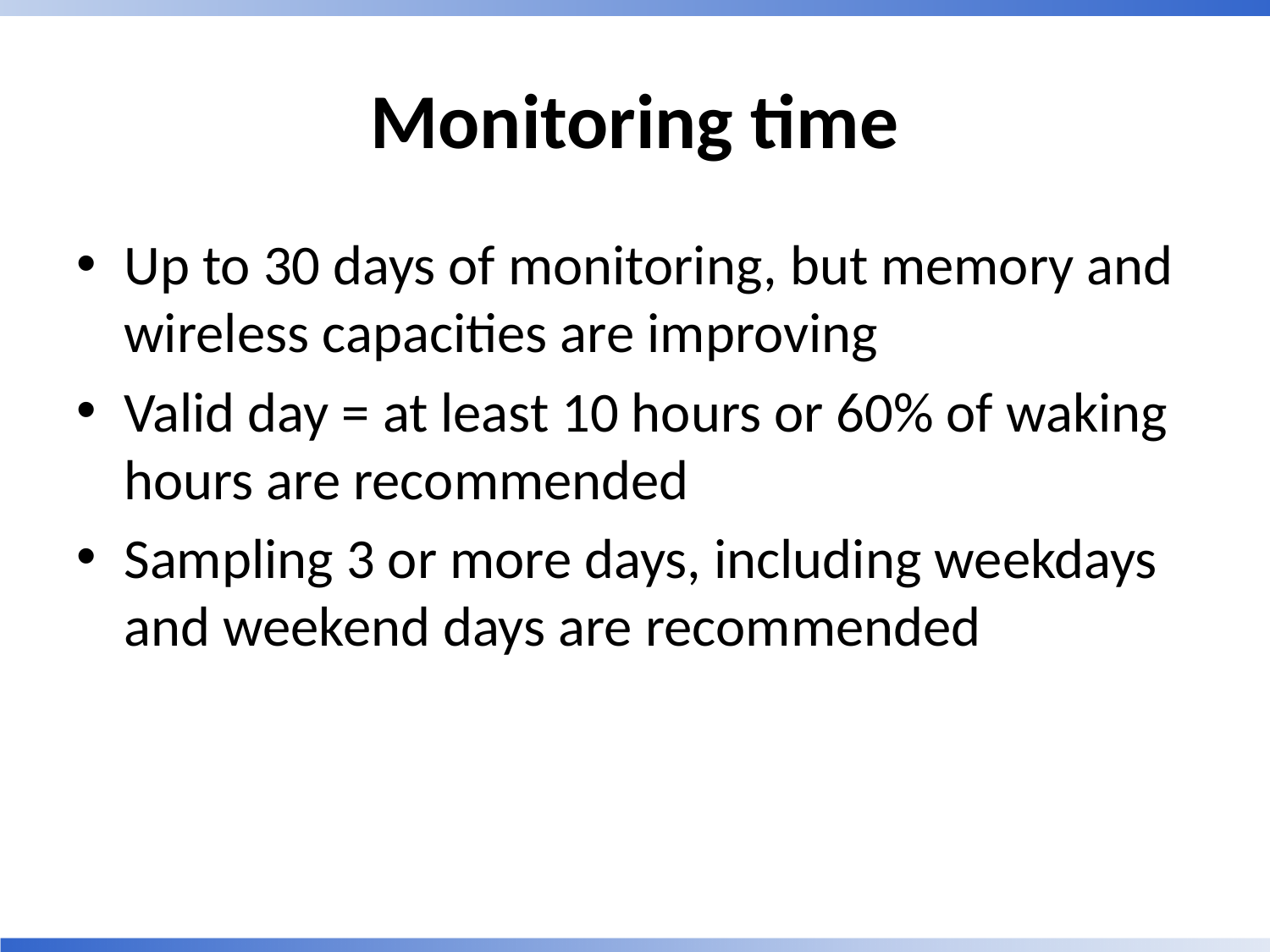

# Monitoring time
Up to 30 days of monitoring, but memory and wireless capacities are improving
Valid day = at least 10 hours or 60% of waking hours are recommended
Sampling 3 or more days, including weekdays and weekend days are recommended